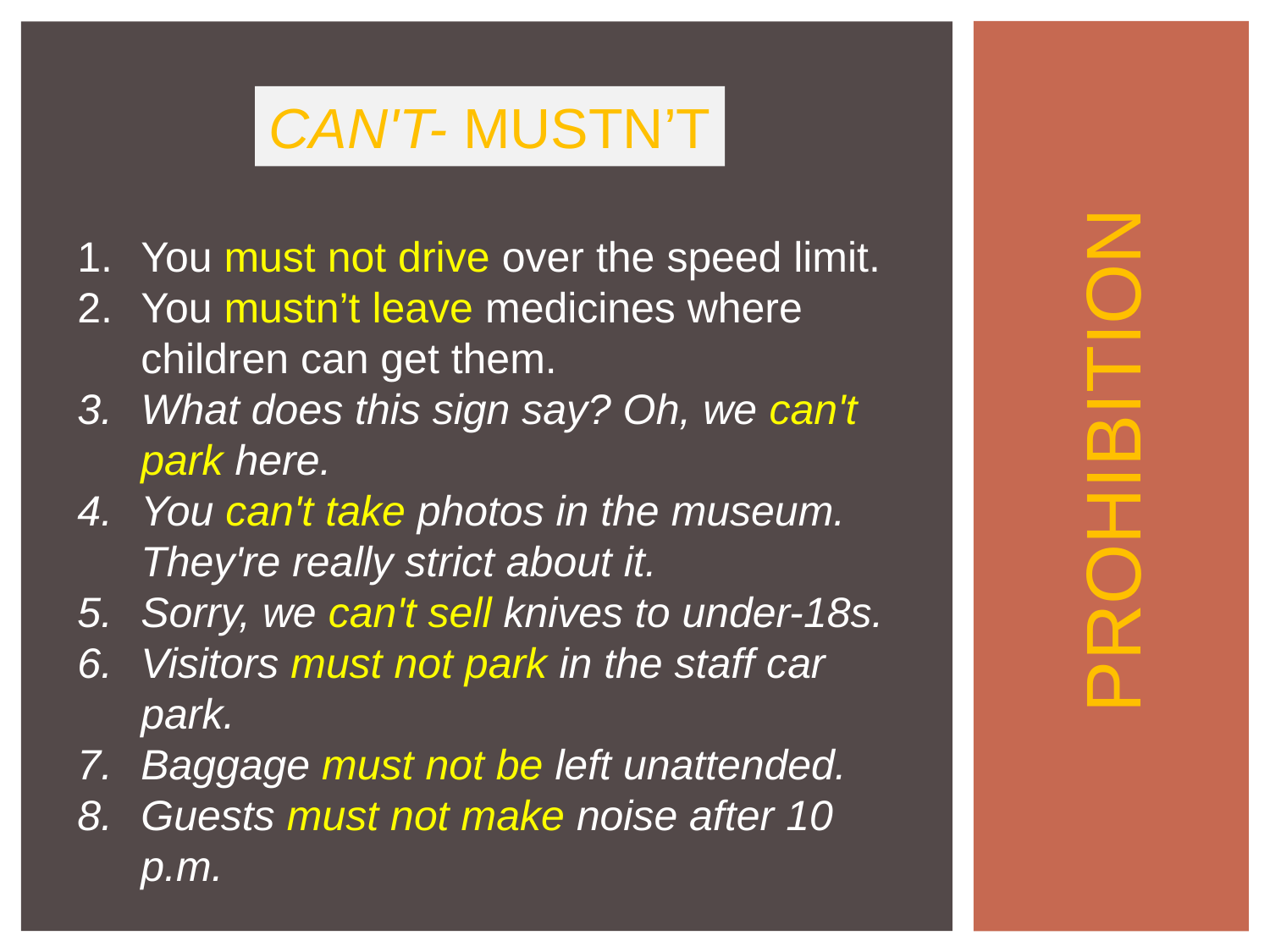

CAN'T- MUSTN’T
You must not drive over the speed limit.
You mustn’t leave medicines where children can get them.
What does this sign say? Oh, we can't park here.
You can't take photos in the museum. They're really strict about it.
Sorry, we can't sell knives to under-18s.
Visitors must not park in the staff car park.
Baggage must not be left unattended.
Guests must not make noise after 10 p.m.
PROHIBITION